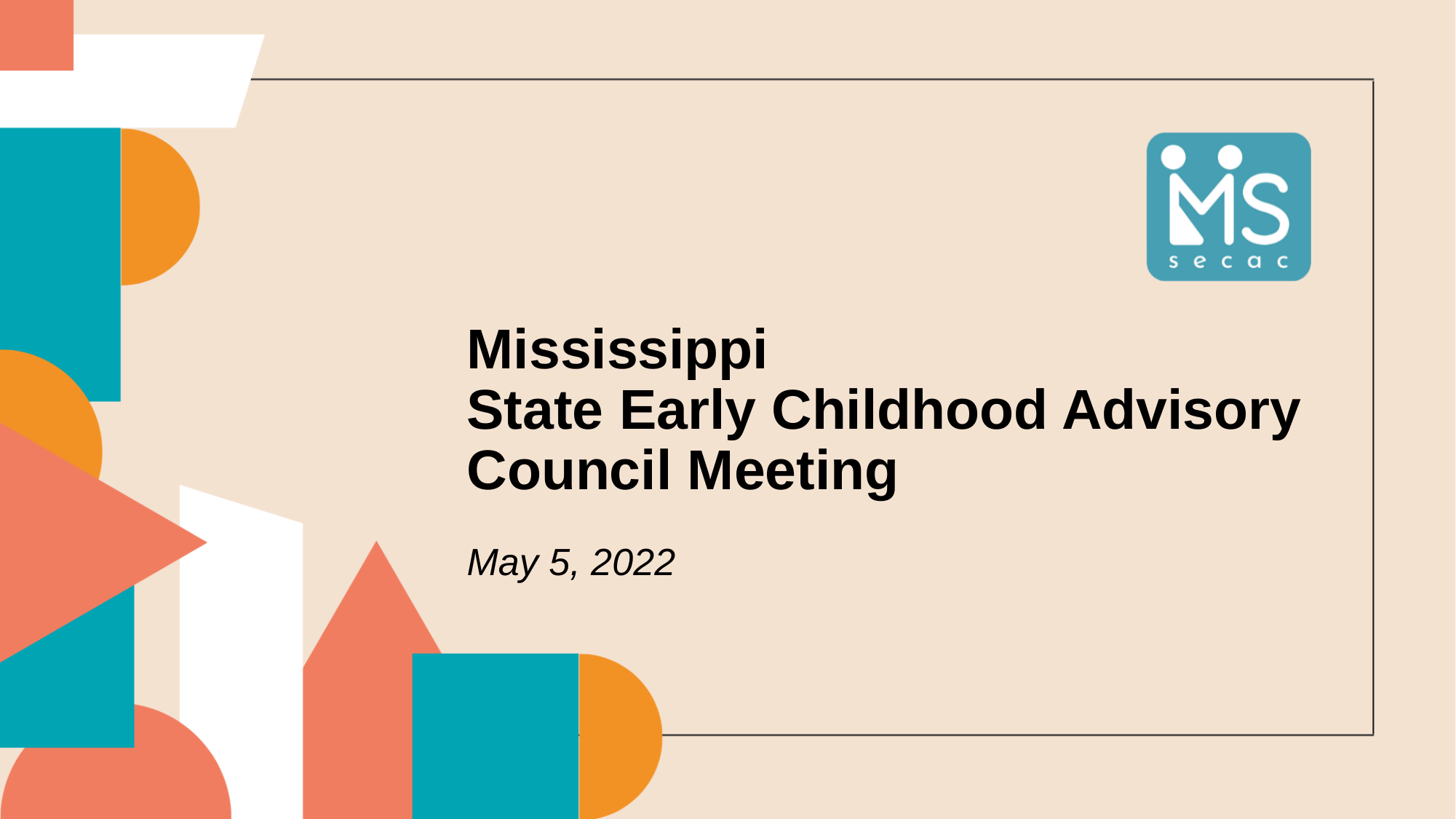

Mississippi
State Early Childhood Advisory Council Meeting

May 5, 2022